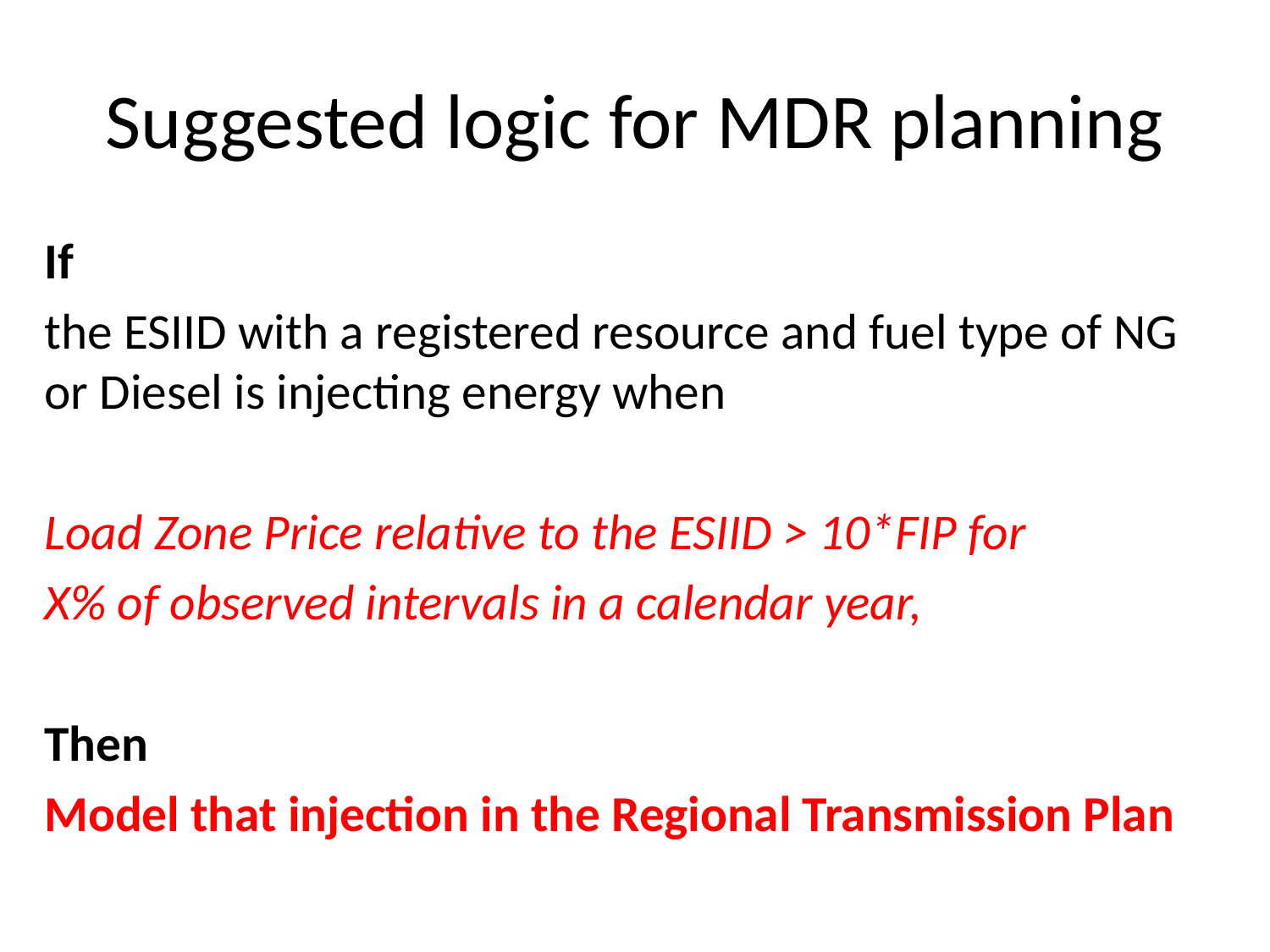

# Suggested logic for MDR planning
If
the ESIID with a registered resource and fuel type of NG or Diesel is injecting energy when

Load Zone Price relative to the ESIID > 10*FIP for
X% of observed intervals in a calendar year,

Then
Model that injection in the Regional Transmission Plan